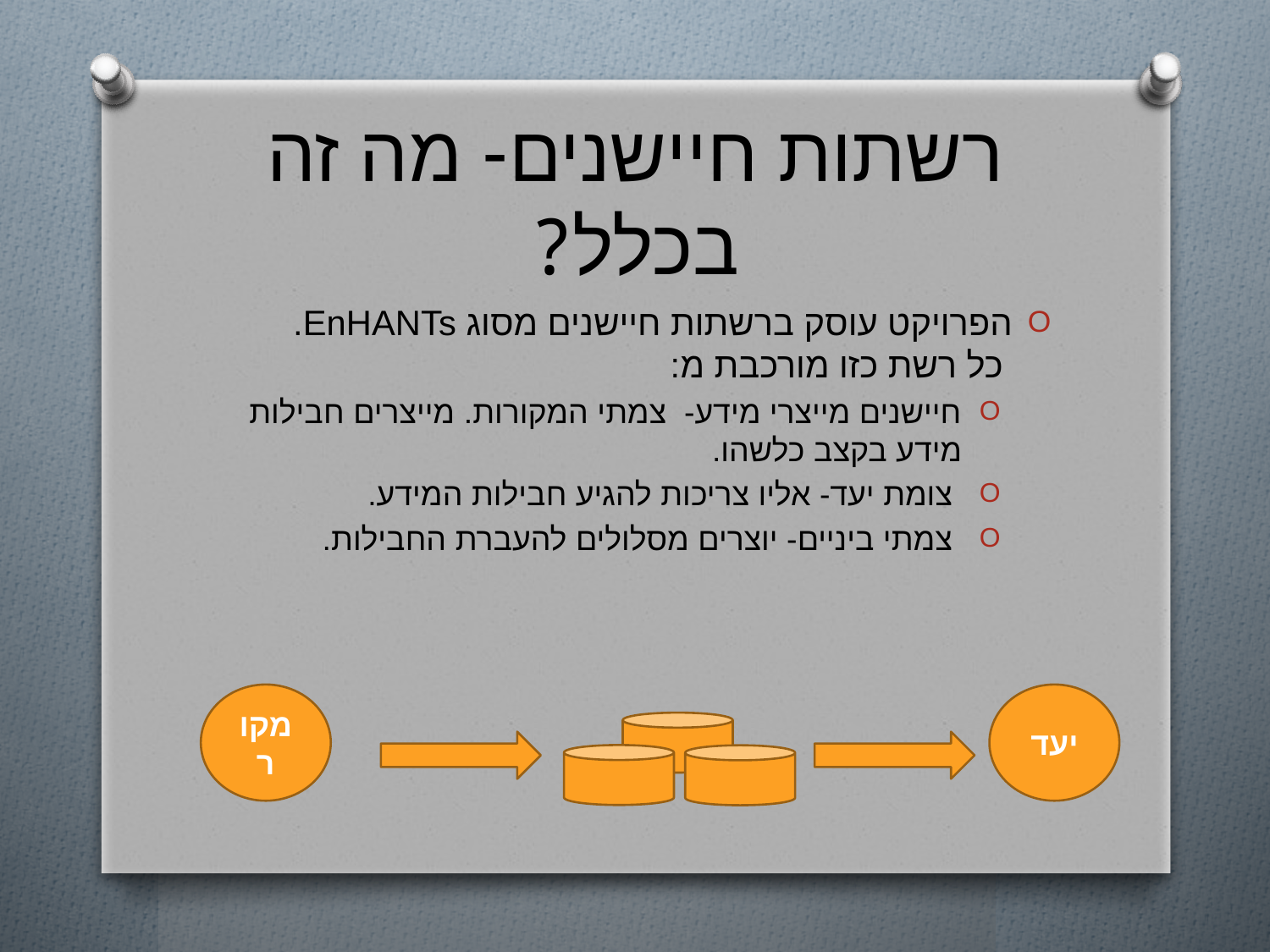

# רשתות חיישנים- מה זה בכלל?
הפרויקט עוסק ברשתות חיישנים מסוג EnHANTs.
 כל רשת כזו מורכבת מ:
חיישנים מייצרי מידע-  צמתי המקורות. מייצרים חבילות מידע בקצב כלשהו.
 צומת יעד- אליו צריכות להגיע חבילות המידע.
 צמתי ביניים- יוצרים מסלולים להעברת החבילות.
מקור
יעד